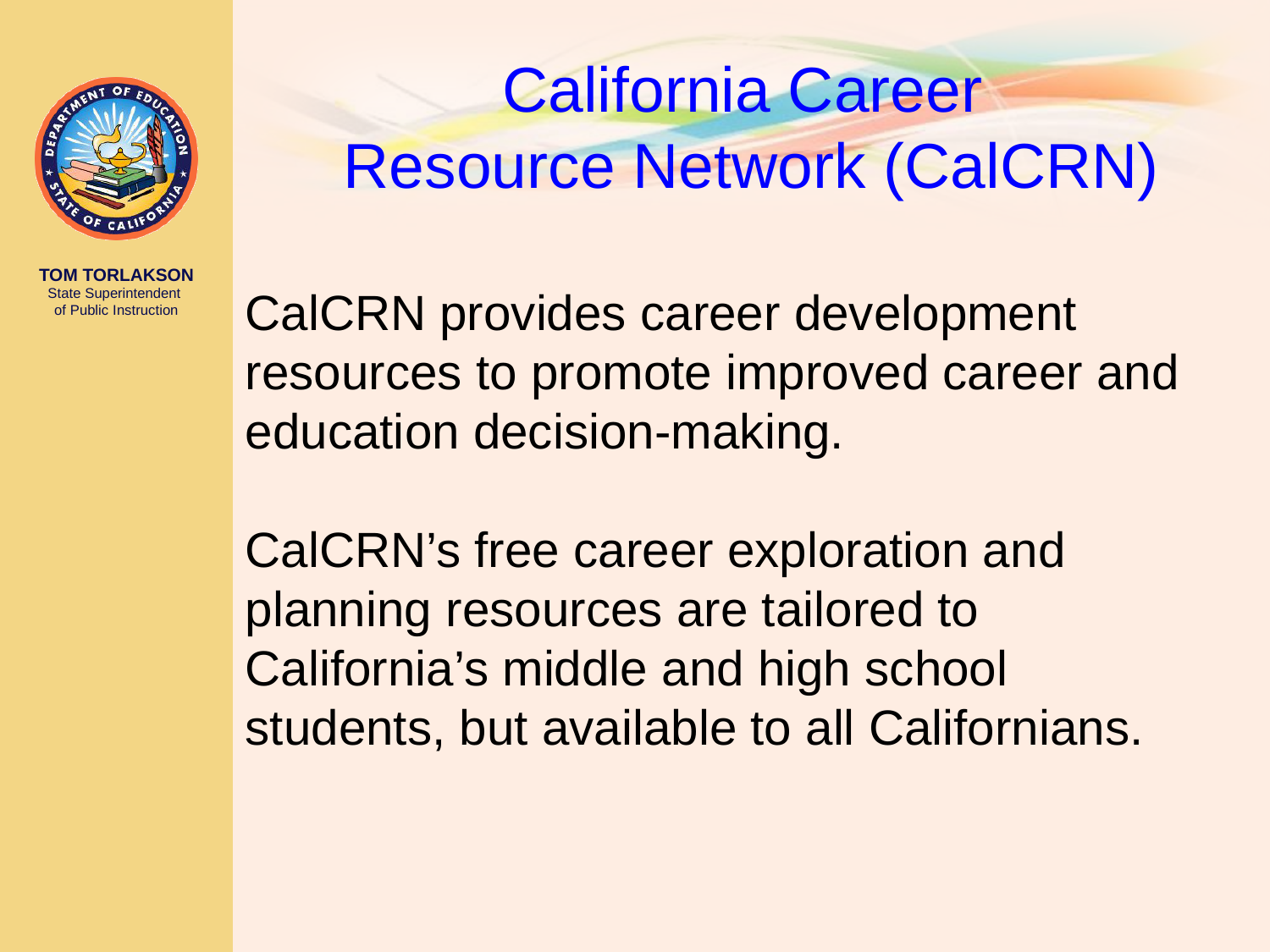

# California Career Resource Network (CalCRN)
CalCRN provides career development resources to promote improved career and education decision-making.

CalCRN’s free career exploration and planning resources are tailored to California’s middle and high school students, but available to all Californians.